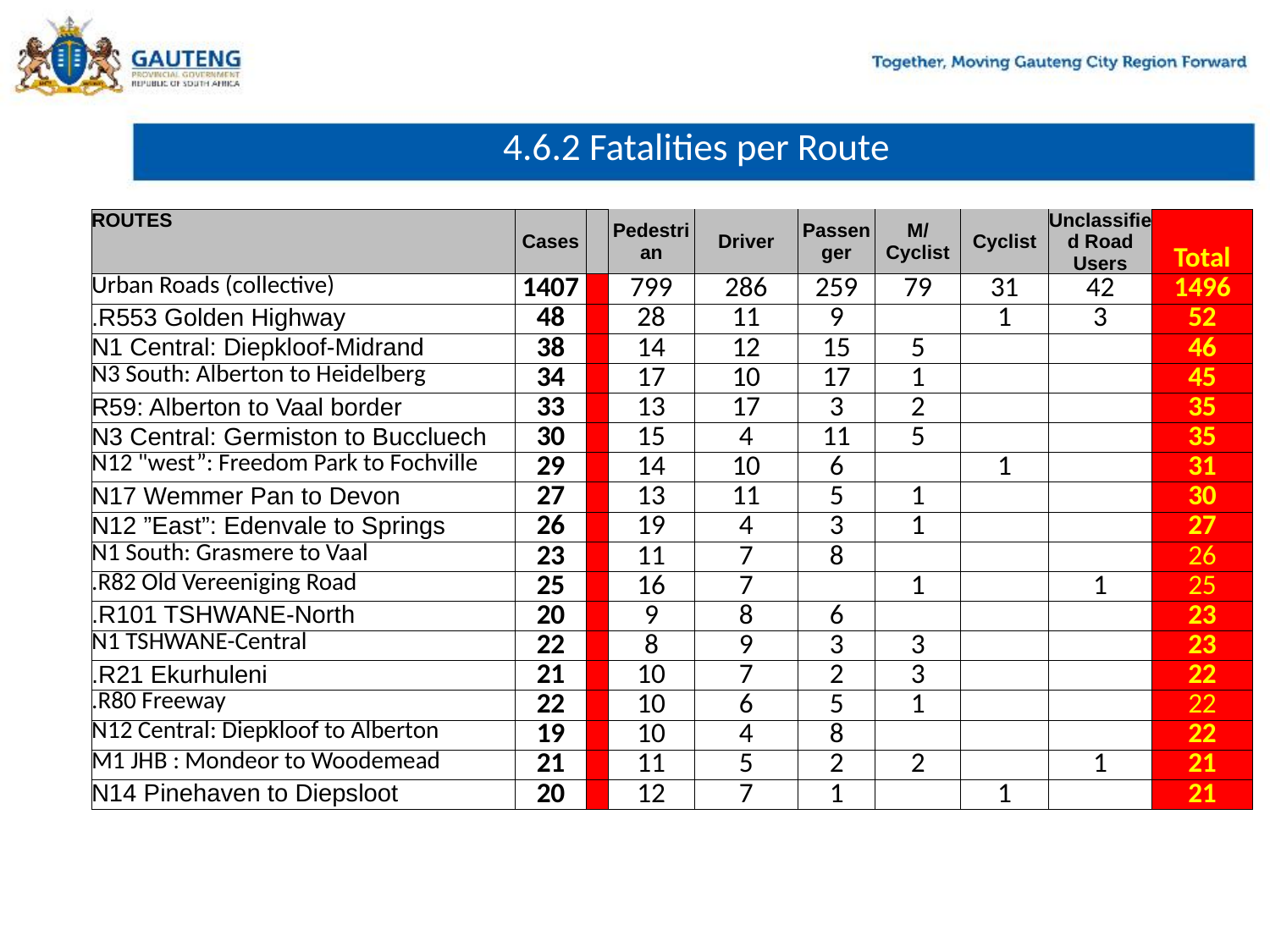

# 4.6.2 Fatalities per Route
| ROUTES | Cases |  | Pedestrian | Driver | Passenger | M/Cyclist | Cyclist | Unclassified Road Users | Total |
| --- | --- | --- | --- | --- | --- | --- | --- | --- | --- |
| Urban Roads (collective) | 1407 |  | 799 | 286 | 259 | 79 | 31 | 42 | 1496 |
| .R553 Golden Highway | 48 |  | 28 | 11 | 9 |  | 1 | 3 | 52 |
| N1 Central: Diepkloof-Midrand | 38 |  | 14 | 12 | 15 | 5 |  |  | 46 |
| N3 South: Alberton to Heidelberg | 34 |  | 17 | 10 | 17 | 1 |  |  | 45 |
| R59: Alberton to Vaal border | 33 |  | 13 | 17 | 3 | 2 |  |  | 35 |
| N3 Central: Germiston to Buccluech | 30 |  | 15 | 4 | 11 | 5 |  |  | 35 |
| N12 "west”: Freedom Park to Fochville | 29 |  | 14 | 10 | 6 |  | 1 |  | 31 |
| N17 Wemmer Pan to Devon | 27 |  | 13 | 11 | 5 | 1 |  |  | 30 |
| N12 ”East”: Edenvale to Springs | 26 |  | 19 | 4 | 3 | 1 |  |  | 27 |
| N1 South: Grasmere to Vaal | 23 |  | 11 | 7 | 8 |  |  |  | 26 |
| .R82 Old Vereeniging Road | 25 |  | 16 | 7 |  | 1 |  | 1 | 25 |
| .R101 TSHWANE-North | 20 |  | 9 | 8 | 6 |  |  |  | 23 |
| N1 TSHWANE-Central | 22 |  | 8 | 9 | 3 | 3 |  |  | 23 |
| .R21 Ekurhuleni | 21 |  | 10 | 7 | 2 | 3 |  |  | 22 |
| .R80 Freeway | 22 |  | 10 | 6 | 5 | 1 |  |  | 22 |
| N12 Central: Diepkloof to Alberton | 19 |  | 10 | 4 | 8 |  |  |  | 22 |
| M1 JHB : Mondeor to Woodemead | 21 |  | 11 | 5 | 2 | 2 |  | 1 | 21 |
| N14 Pinehaven to Diepsloot | 20 |  | 12 | 7 | 1 |  | 1 |  | 21 |